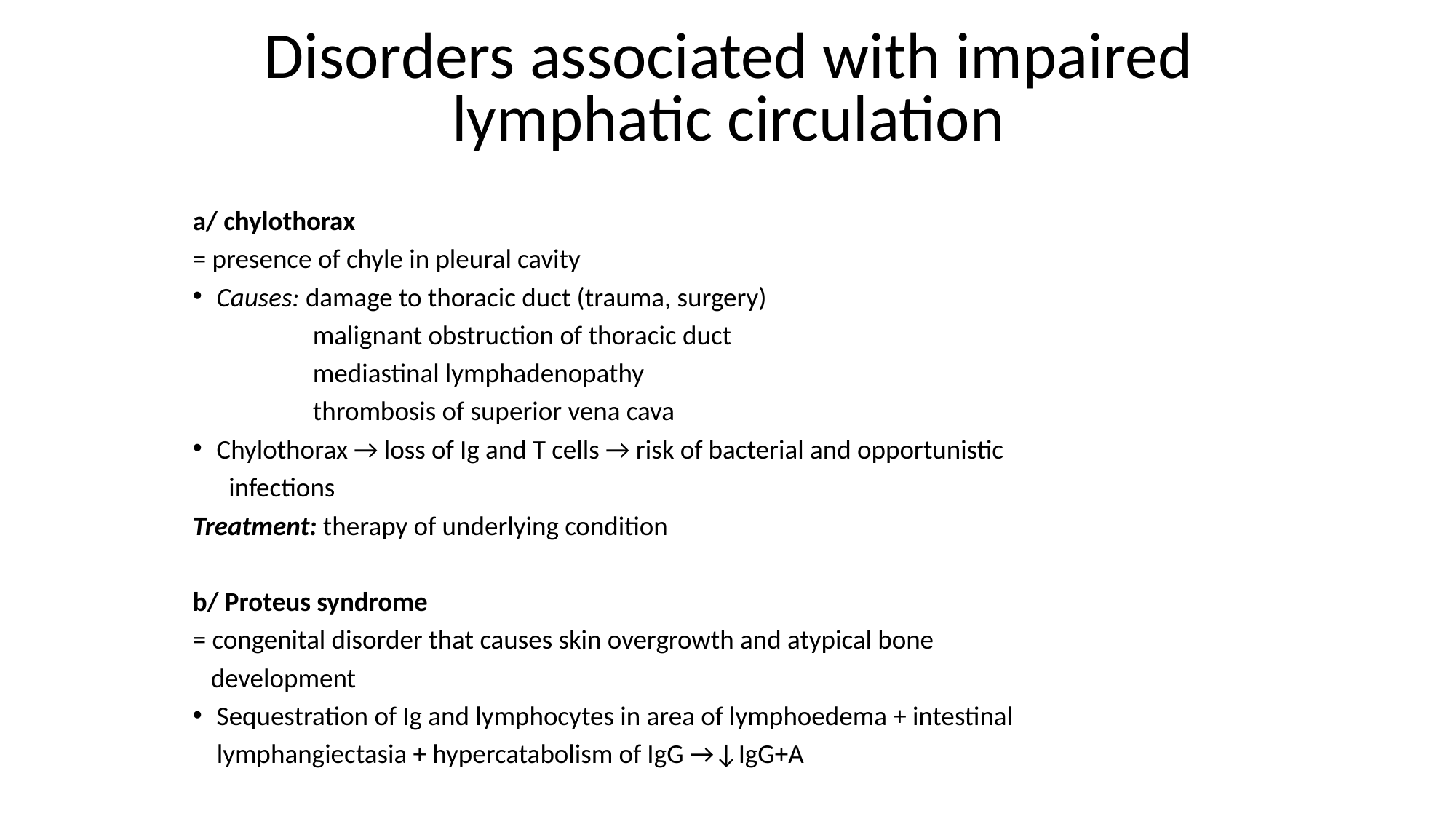

# Disorders associated with impaired lymphatic circulation
a/ chylothorax
= presence of chyle in pleural cavity
Causes: damage to thoracic duct (trauma, surgery)
                    malignant obstruction of thoracic duct
                    mediastinal lymphadenopathy
                    thrombosis of superior vena cava
Chylothorax → loss of Ig and T cells → risk of bacterial and opportunistic
      infections
Treatment: therapy of underlying condition

b/ Proteus syndrome
= congenital disorder that causes skin overgrowth and atypical bone
   development
Sequestration of Ig and lymphocytes in area of lymphoedema + intestinal
    lymphangiectasia + hypercatabolism of IgG →↓IgG+A